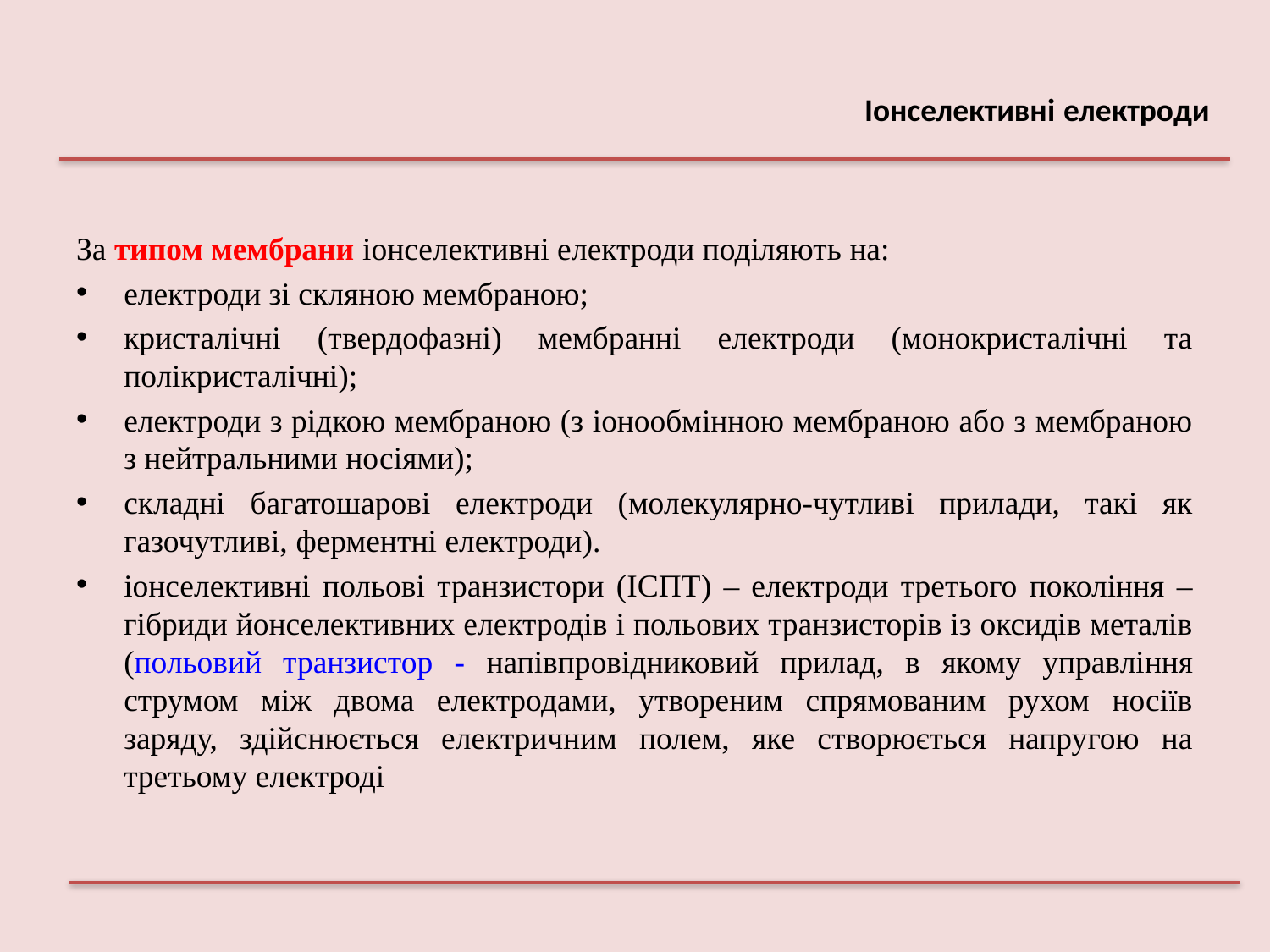

# Іонселективні електроди
За типом мембрани іонселективні електроди поділяють на:
електроди зі скляною мембраною;
кристалічні (твердофазні) мембранні електроди (монокристалічні та полікристалічні);
електроди з рідкою мембраною (з іонообмінною мембраною або з мембраною з нейтральними носіями);
складні багатошарові електроди (молекулярно-чутливі прилади, такі як газочутливі, ферментні електроди).
іонселективні польові транзистори (ІСПТ) – електроди третього покоління – гібриди йонселективних електродів і польових транзисторів із оксидів металів (польовий транзистор - напівпровідниковий прилад, в якому управління струмом між двома електродами, утвореним спрямованим рухом носіїв заряду, здійснюється електричним полем, яке створюється напругою на третьому електроді